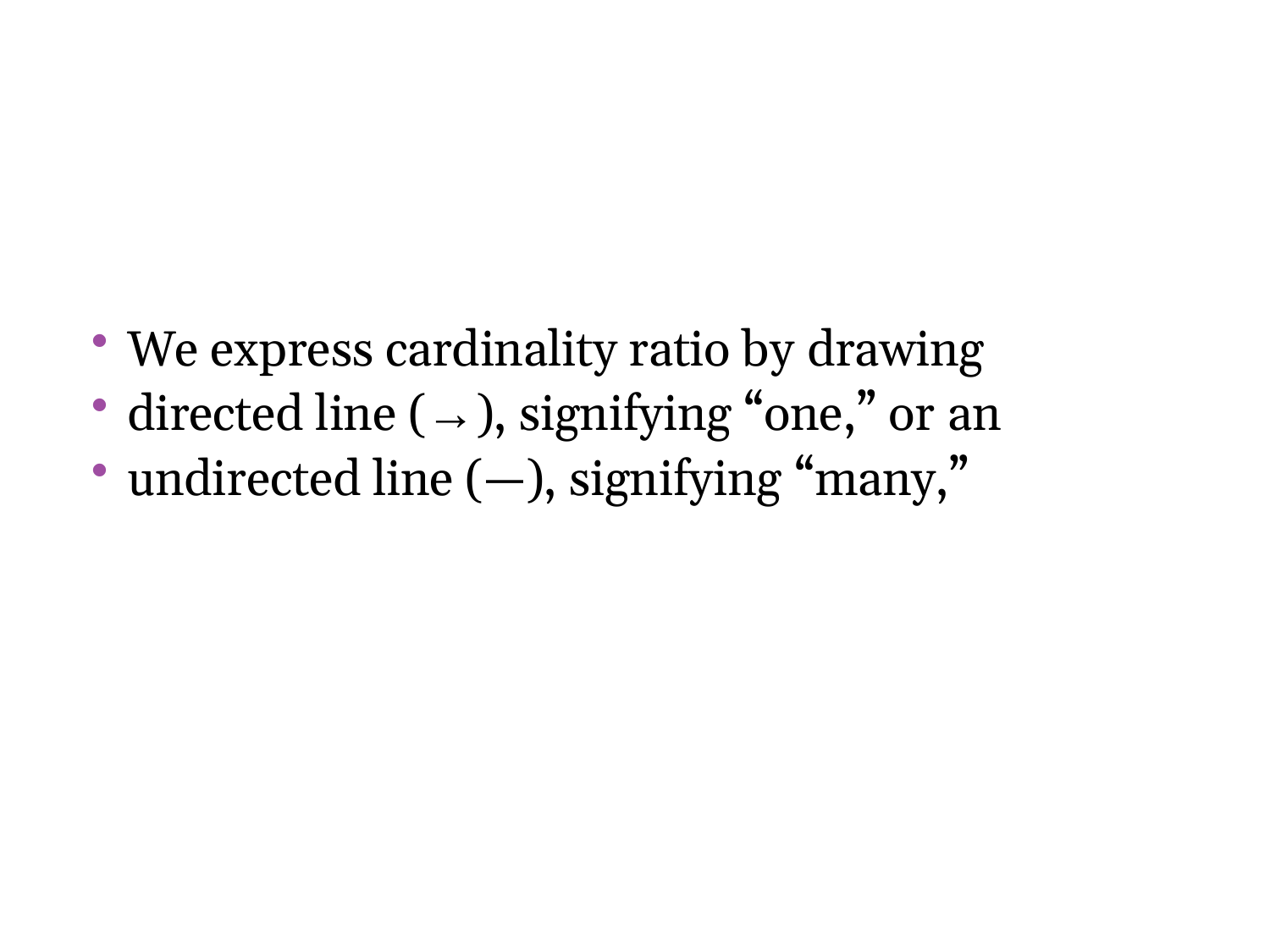

89
We express cardinality ratio by drawing
directed line (→), signifying “one,” or an
undirected line (—), signifying “many,”